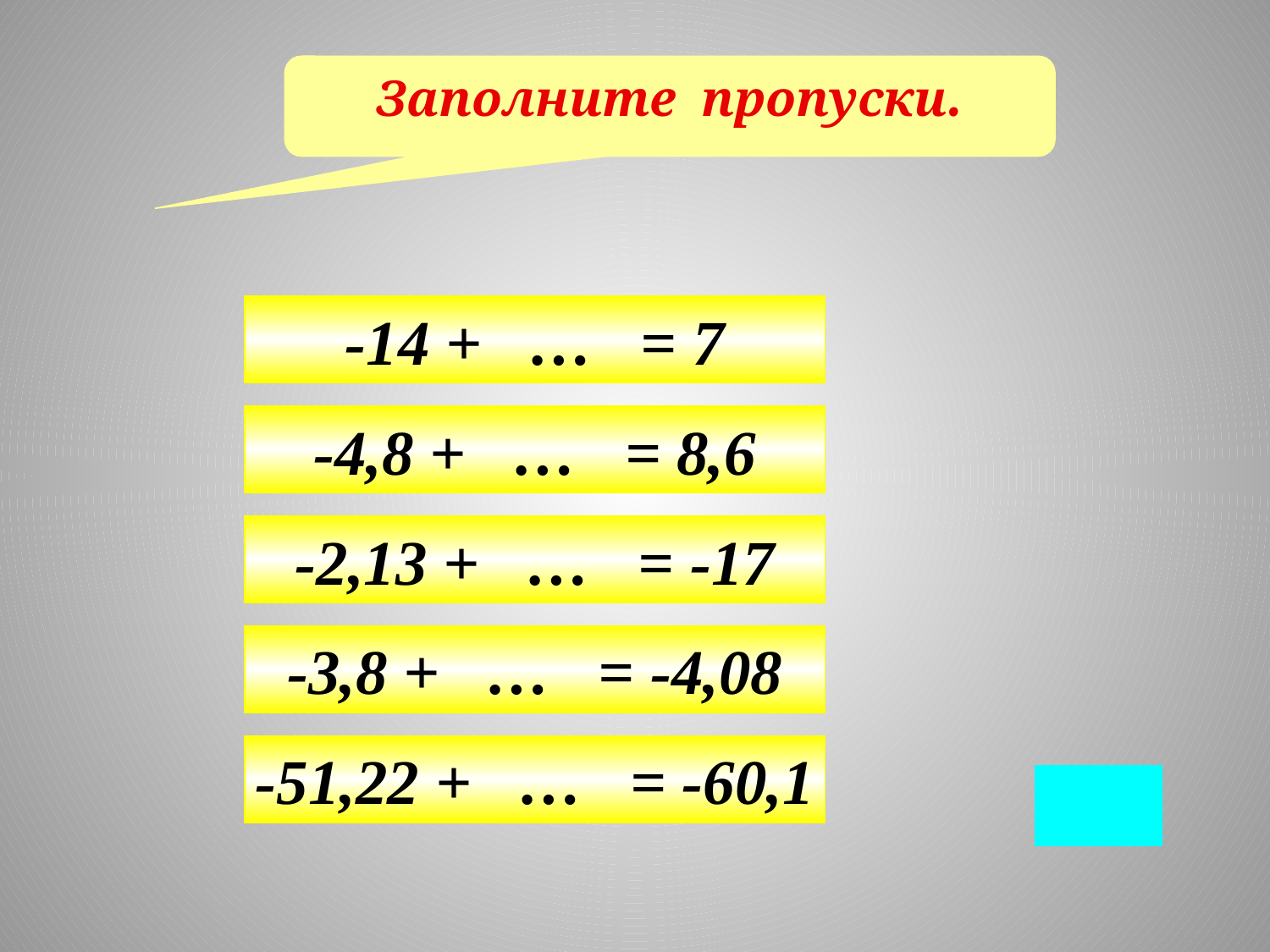

Заполните  пропуски.
-14 +   …   = 7
-4,8 +   …   = 8,6
-2,13 +   …   = -17
-3,8 +   …   = -4,08
-51,22 +   …   = -60,1
(-23)